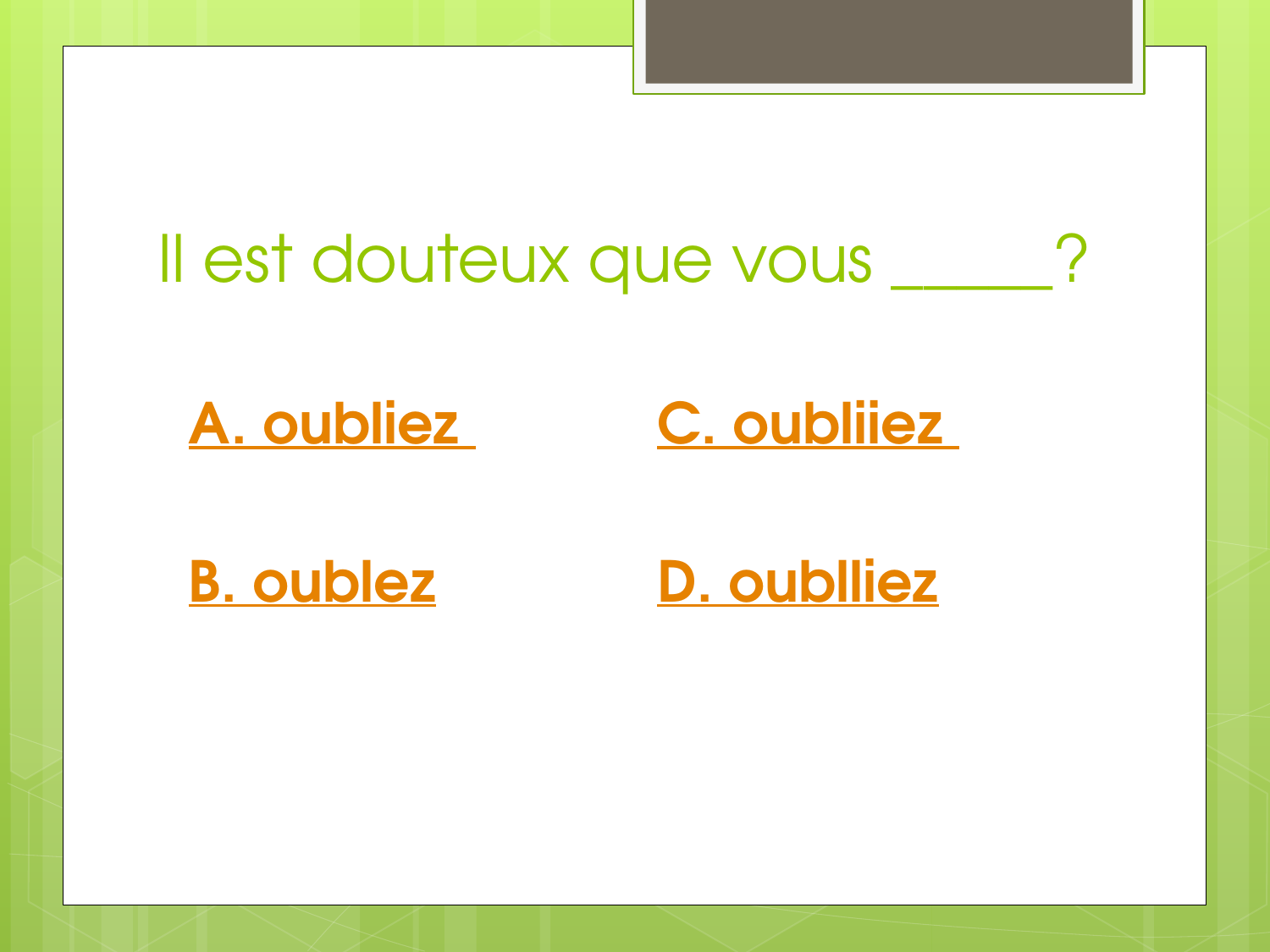

# Il est douteux que vous _____?
A. oubliez

B. oublez
C. oubliiez

D. oublliez